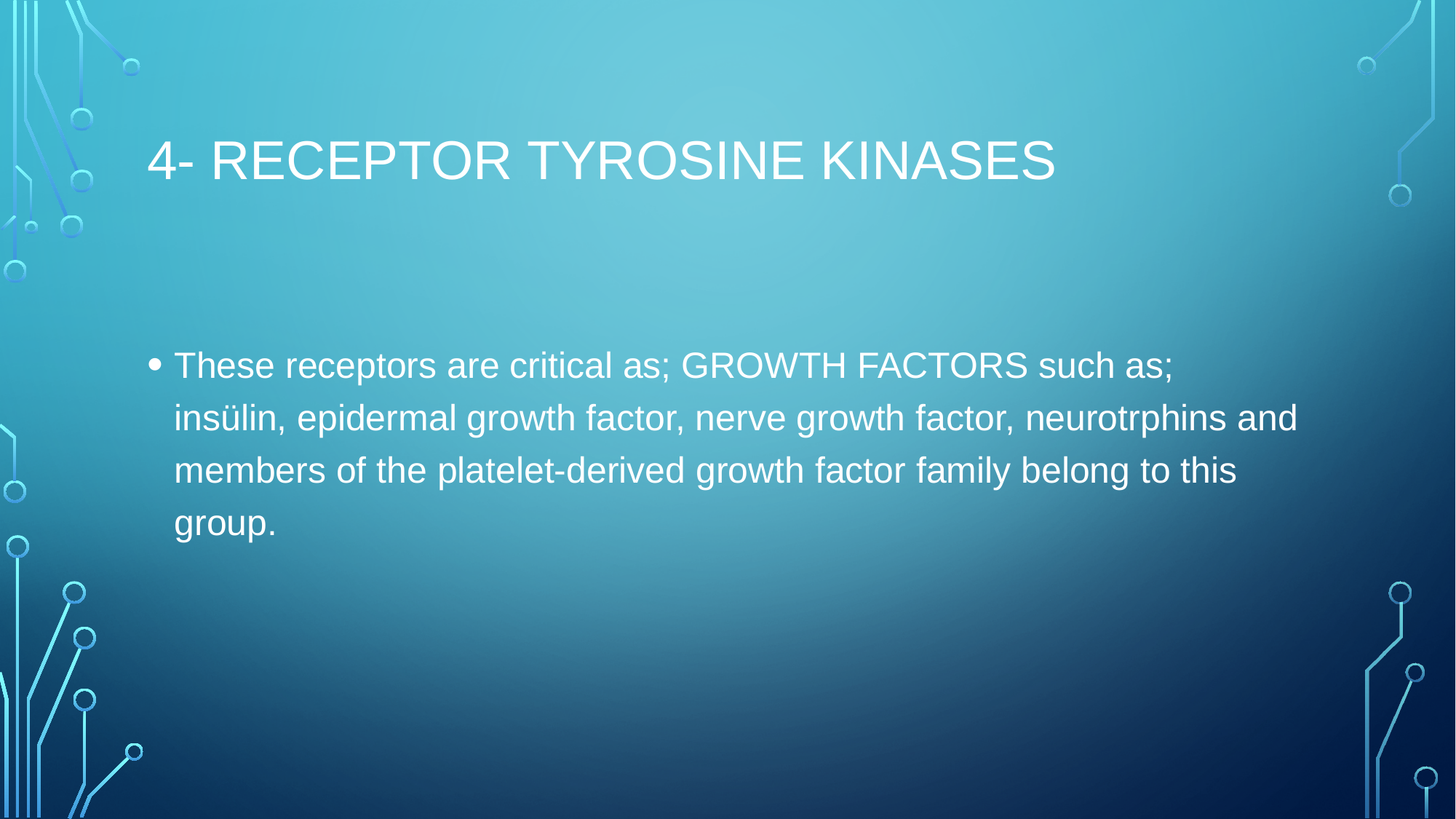

# 4- receptor tyrosıne kınases

These receptors are critical as; GROWTH FACTORS such as;  insülin, epidermal growth factor, nerve growth factor, neurotrphins and members of the platelet-derived growth factor family belong to this group.